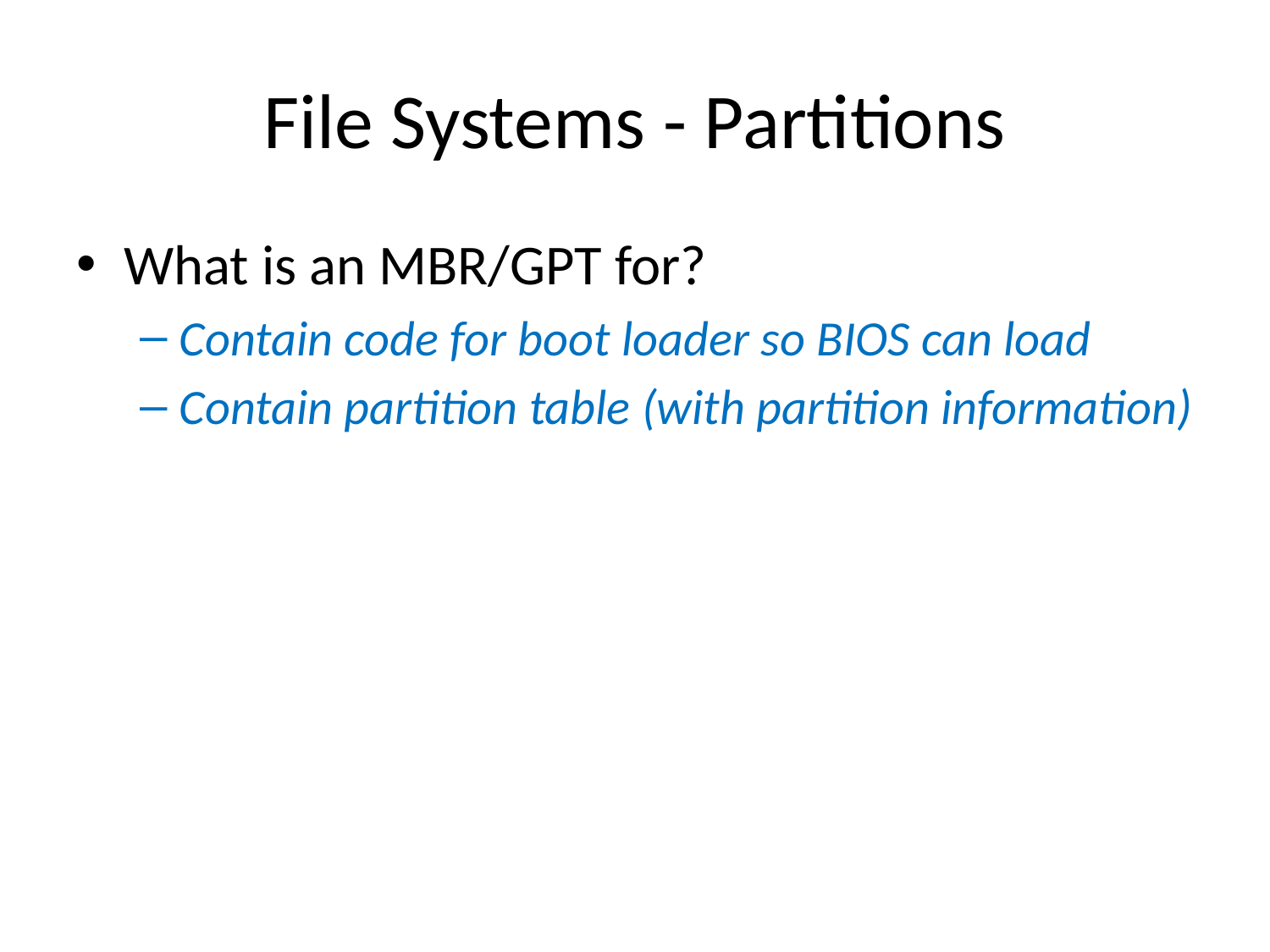

# File Systems - Partitions
What is an MBR/GPT for?
Contain code for boot loader so BIOS can load
Contain partition table (with partition information)